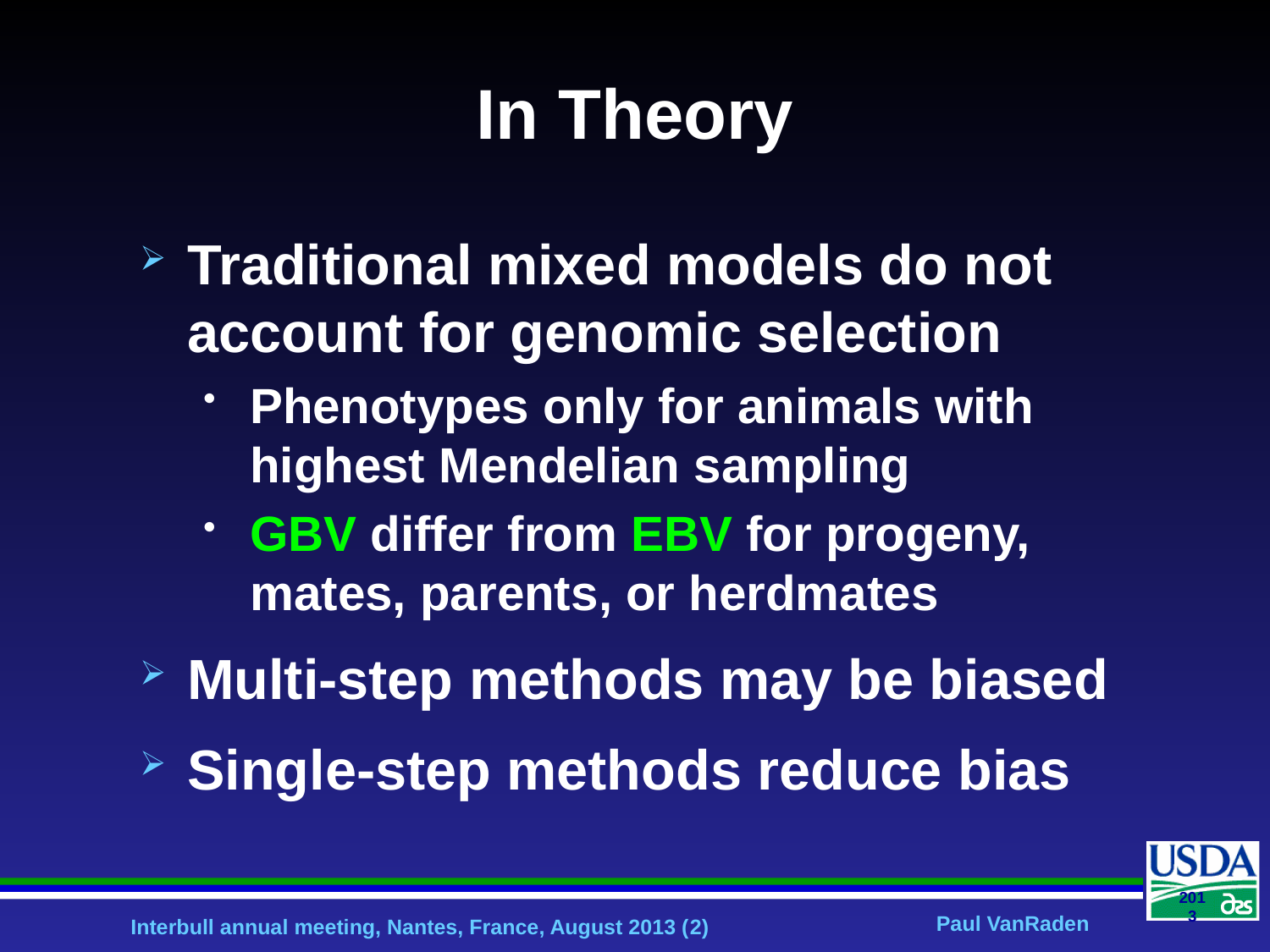

# In Theory
Traditional mixed models do not account for genomic selection
Phenotypes only for animals with highest Mendelian sampling
GBV differ from EBV for progeny, mates, parents, or herdmates
Multi-step methods may be biased
Single-step methods reduce bias